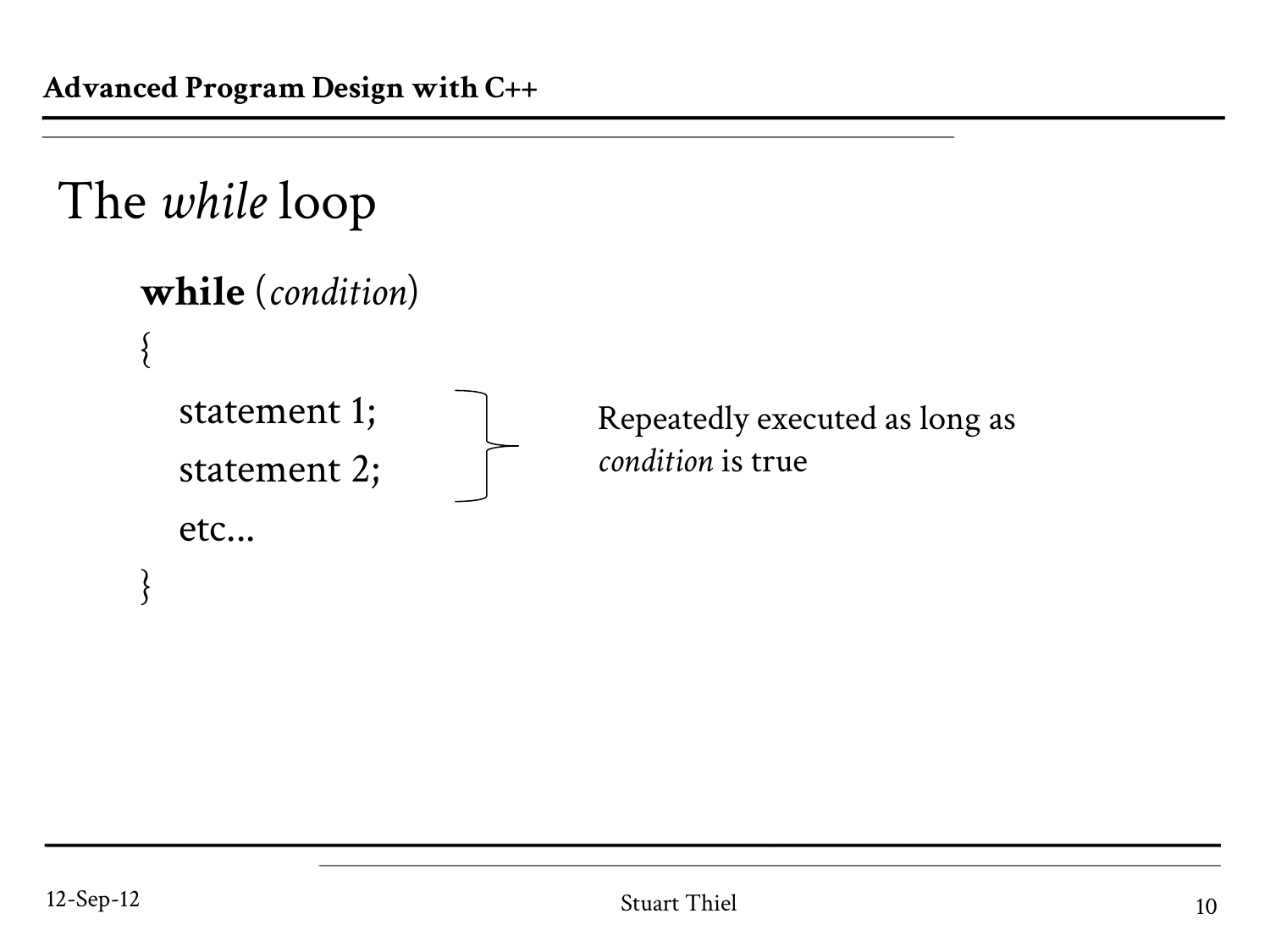

# The while loop

while (condition)
{
	statement 1;
	statement 2;
	etc...
}

Repeatedly executed as long as condition is true